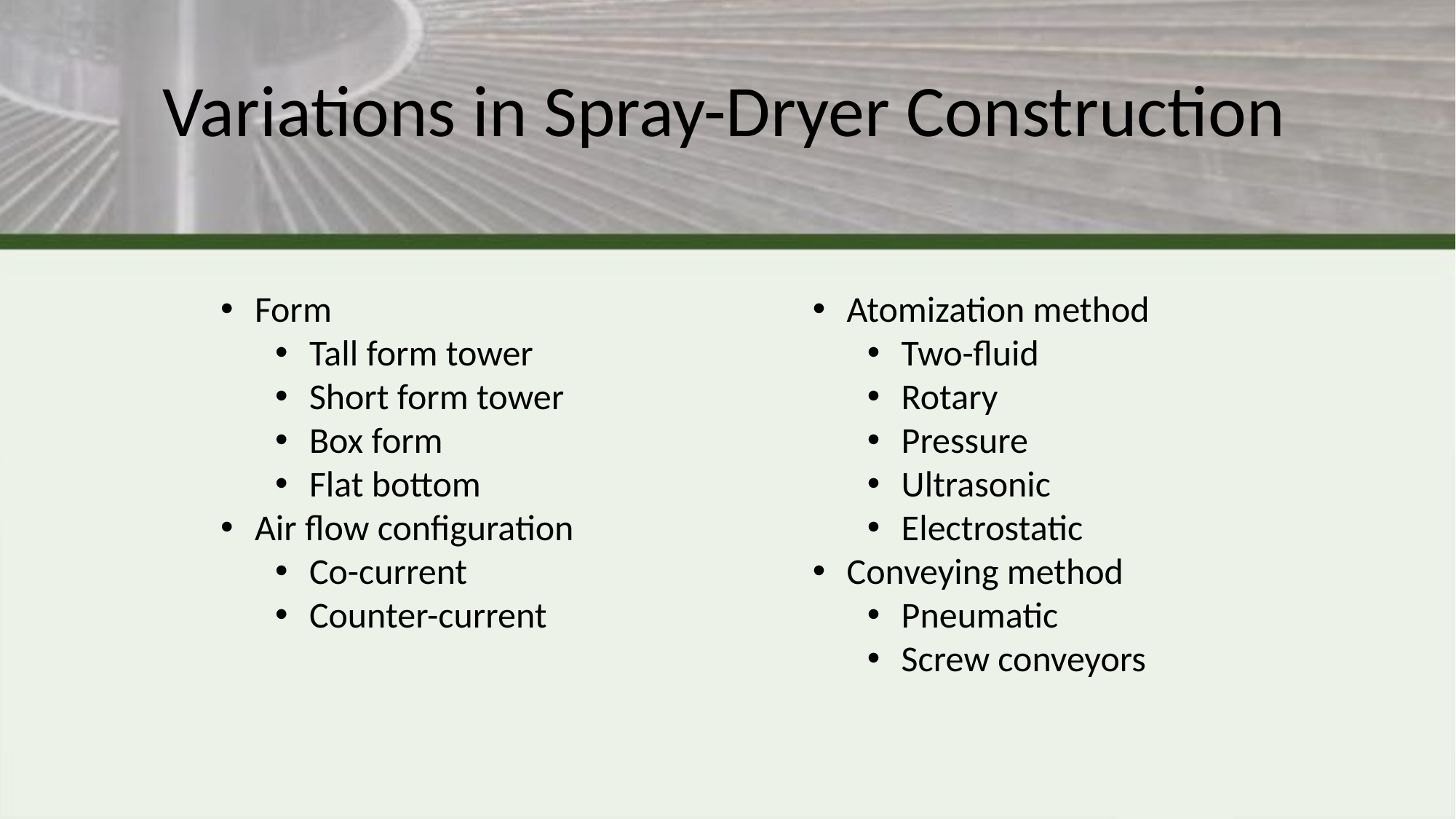

Variations in Spray-Dryer Construction
Atomization method
Two-fluid
Rotary
Pressure
Ultrasonic
Electrostatic
Conveying method
Pneumatic
Screw conveyors

Form
Tall form tower
Short form tower
Box form
Flat bottom
Air flow configuration
Co-current
Counter-current